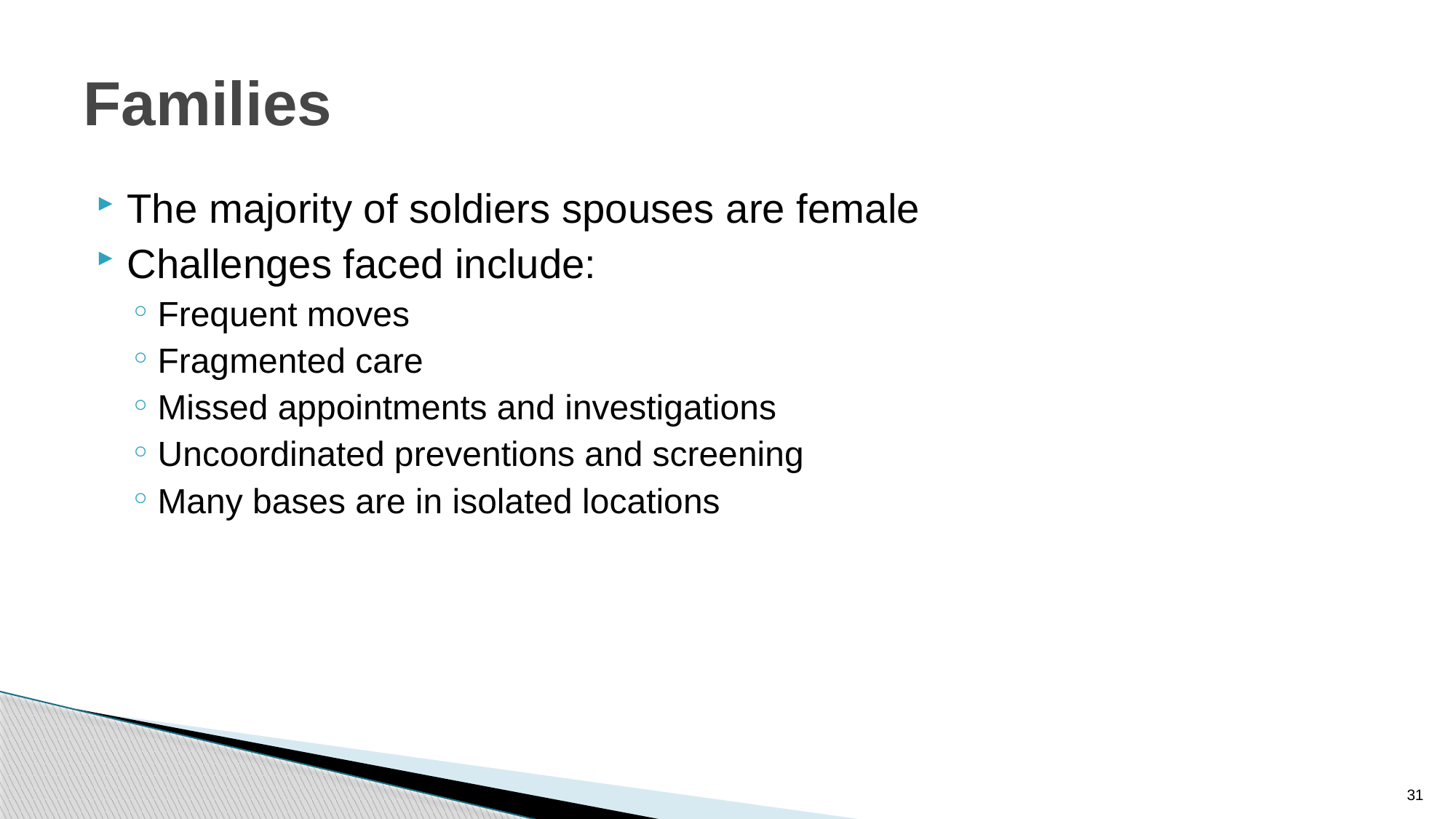

# Families
The majority of soldiers spouses are female
Challenges faced include:
Frequent moves
Fragmented care
Missed appointments and investigations
Uncoordinated preventions and screening
Many bases are in isolated locations

31